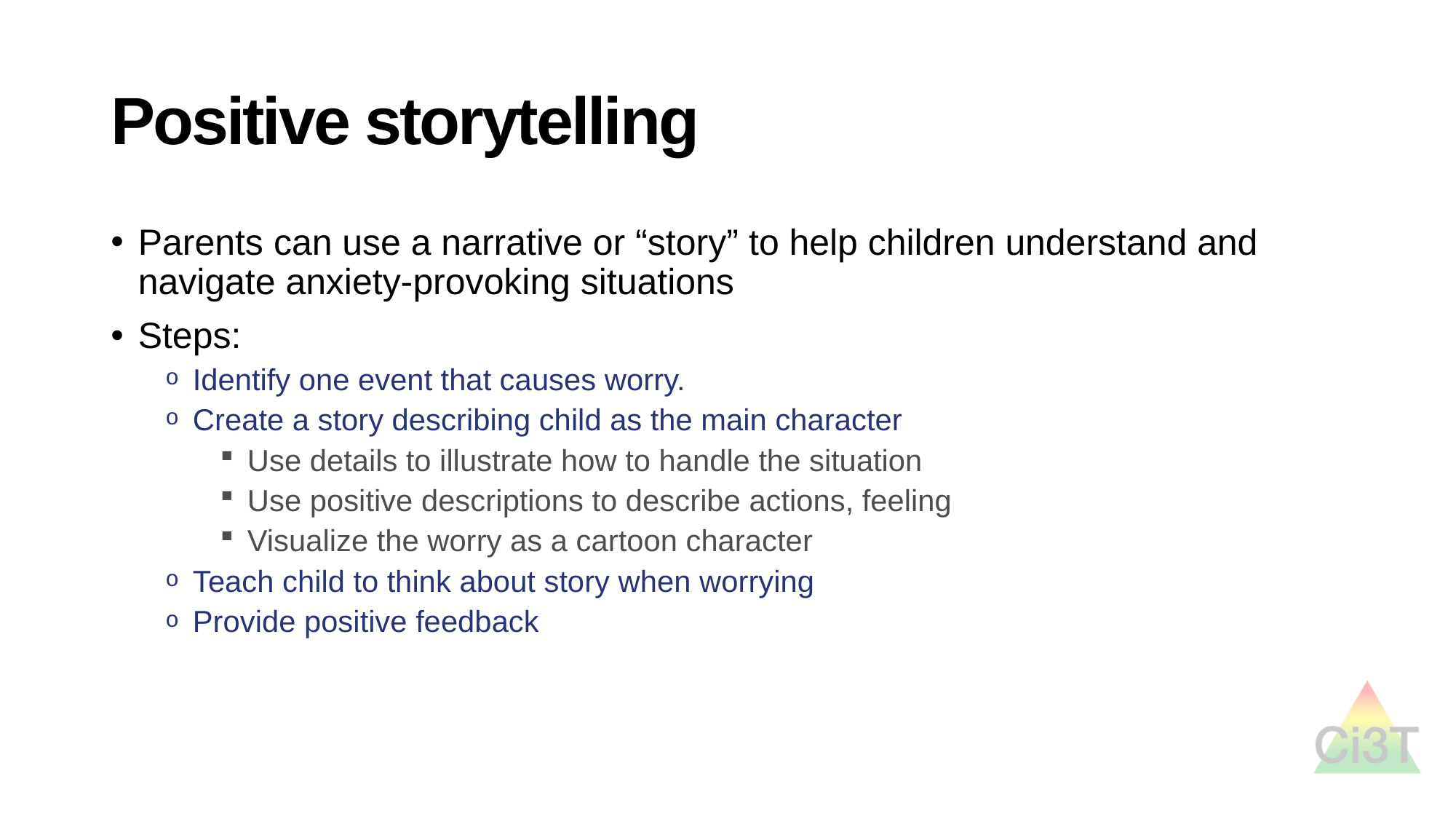

# Positive storytelling
Parents can use a narrative or “story” to help children understand and navigate anxiety-provoking situations
Steps:
Identify one event that causes worry.
Create a story describing child as the main character
Use details to illustrate how to handle the situation
Use positive descriptions to describe actions, feeling
Visualize the worry as a cartoon character
Teach child to think about story when worrying
Provide positive feedback